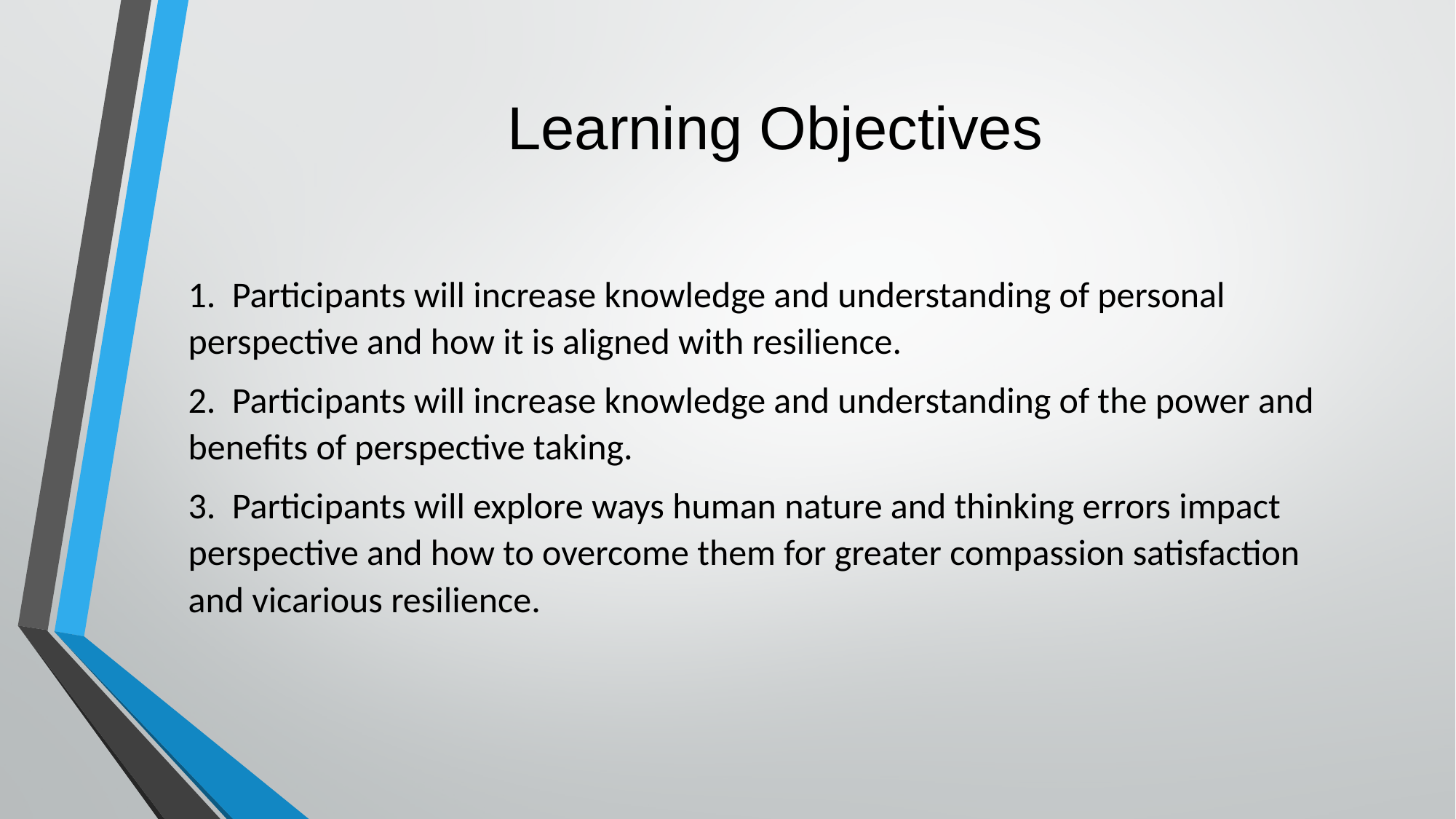

# Learning Objectives
1.  Participants will increase knowledge and understanding of personal perspective and how it is aligned with resilience.
2.  Participants will increase knowledge and understanding of the power and benefits of perspective taking.
3.  Participants will explore ways human nature and thinking errors impact perspective and how to overcome them for greater compassion satisfaction and vicarious resilience.